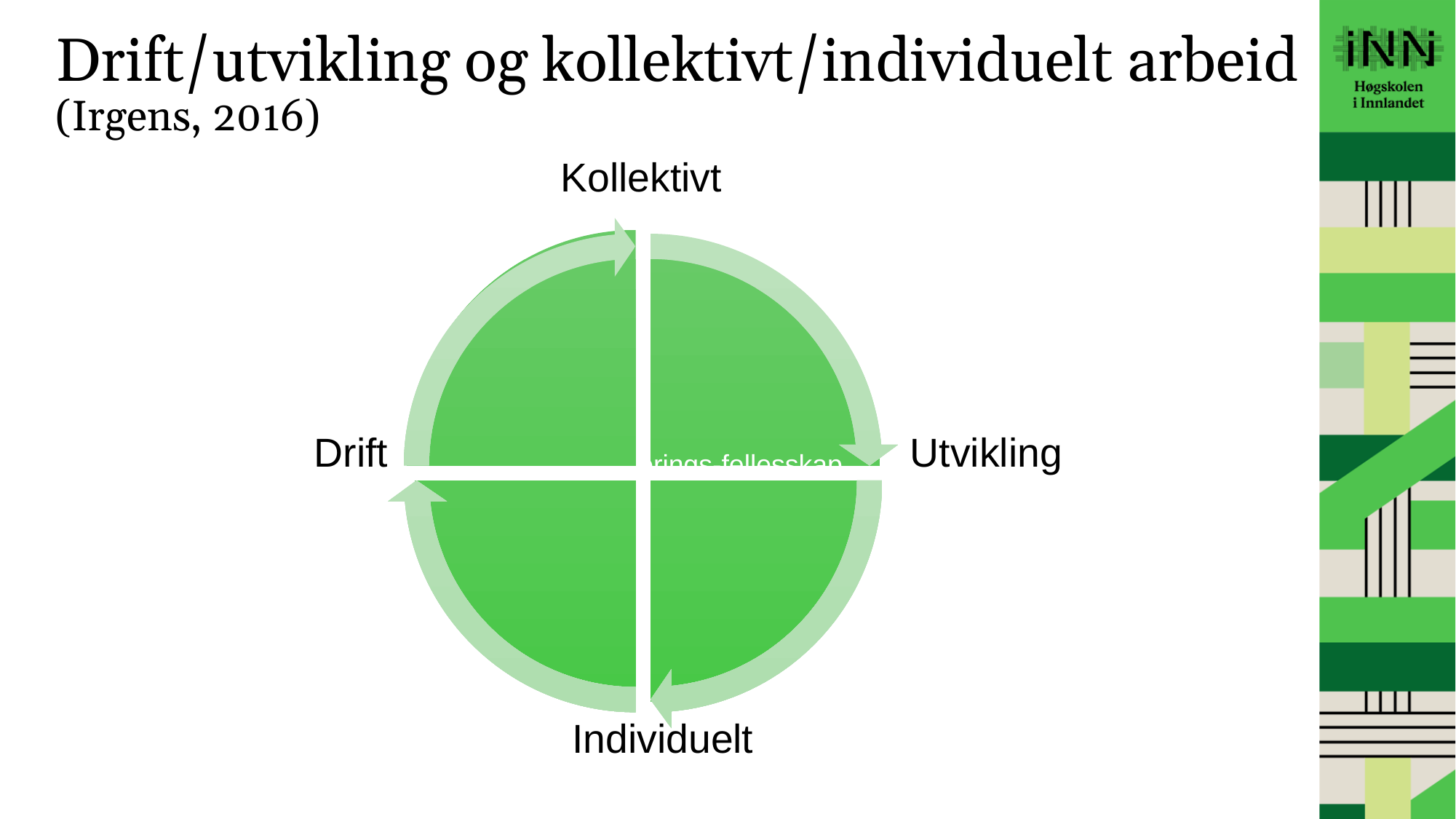

# Drift/utvikling og kollektivt/individuelt arbeid (Irgens, 2016)
Kollektivt
Profesjonelle lærings-fellesskap

Utvikling
  Drift
Individuelt